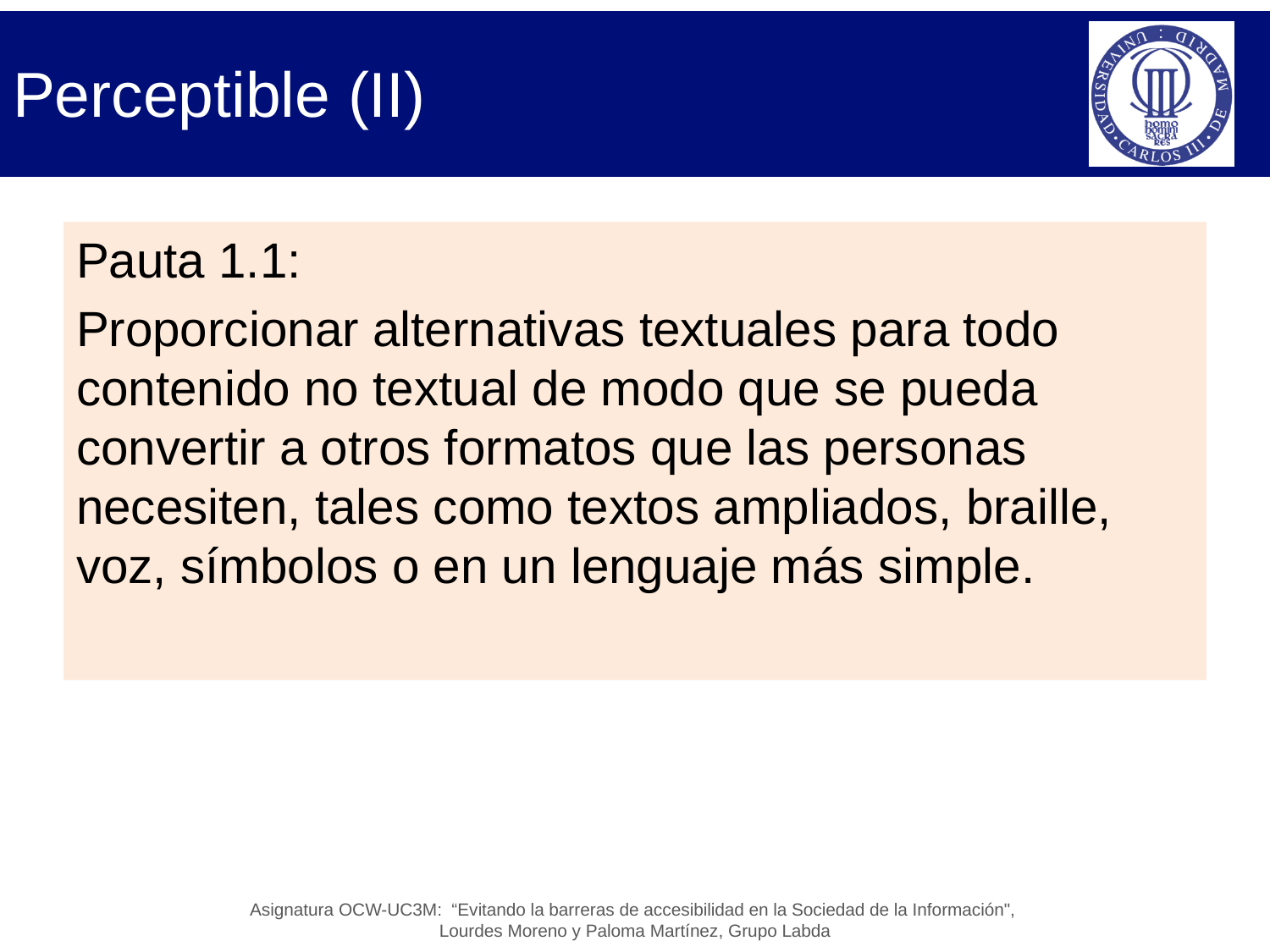

# Perceptible (II)
Pauta 1.1:
Proporcionar alternativas textuales para todo contenido no textual de modo que se pueda convertir a otros formatos que las personas necesiten, tales como textos ampliados, braille, voz, símbolos o en un lenguaje más simple.
Asignatura OCW-UC3M:  “Evitando la barreras de accesibilidad en la Sociedad de la Información",
Lourdes Moreno y Paloma Martínez, Grupo Labda